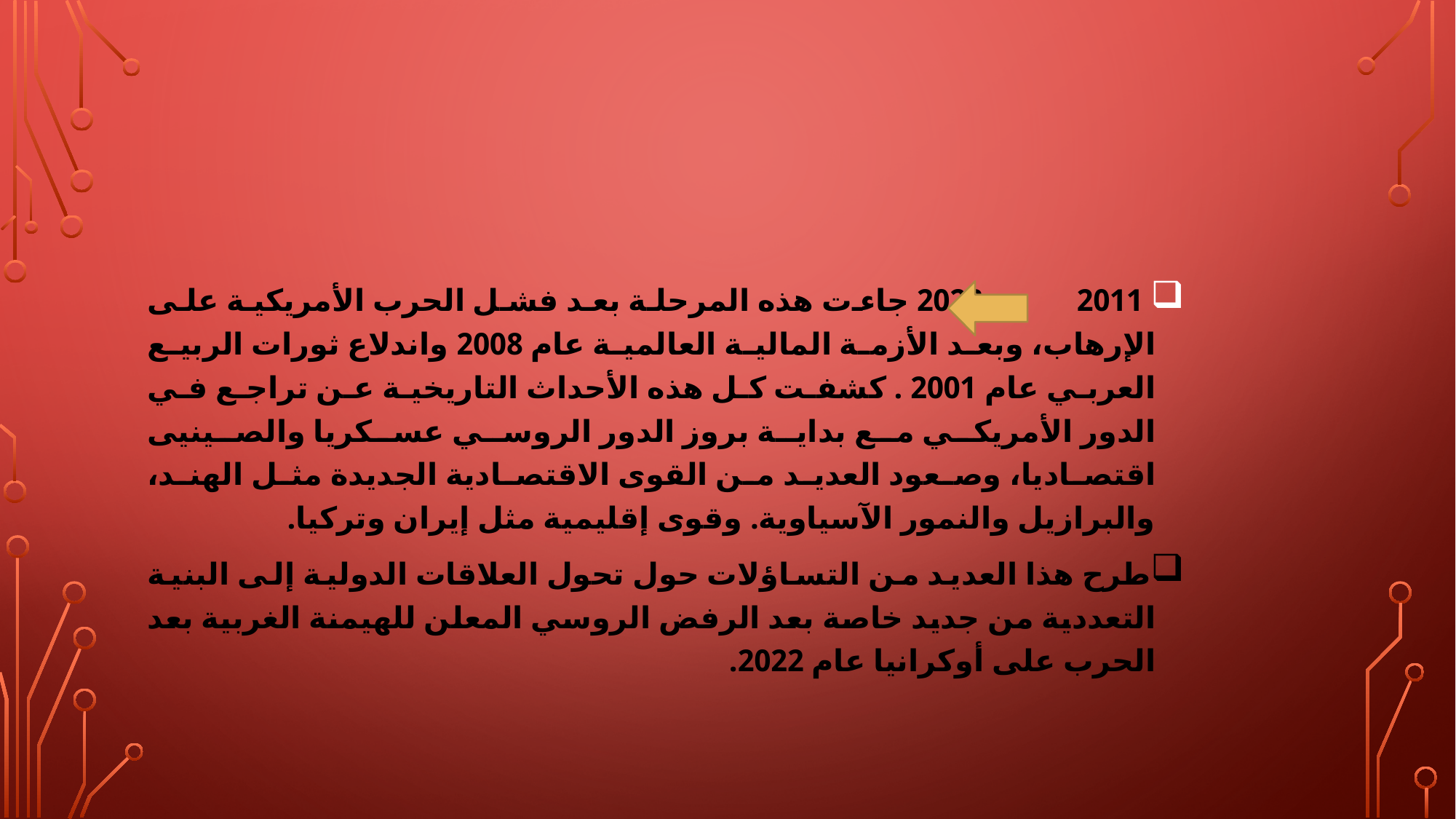

2011            2023 جاءت هذه المرحلة بعد فشل الحرب الأمريكية على الإرهاب، وبعد الأزمة المالية العالمية عام 2008 واندلاع ثورات الربيع العربي عام 2001 . كشفت كل هذه الأحداث التاريخية عن تراجع في الدور الأمريكي مع بداية بروز الدور الروسي عسكريا والصينيى اقتصاديا، وصعود العديد من القوى الاقتصادية الجديدة مثل الهند، والبرازيل والنمور الآسياوية. وقوى إقليمية مثل إيران وتركيا.
طرح هذا العديد من التساؤلات حول تحول العلاقات الدولية إلى البنية التعددية من جديد خاصة بعد الرفض الروسي المعلن للهيمنة الغربية بعد الحرب على أوكرانيا عام 2022.